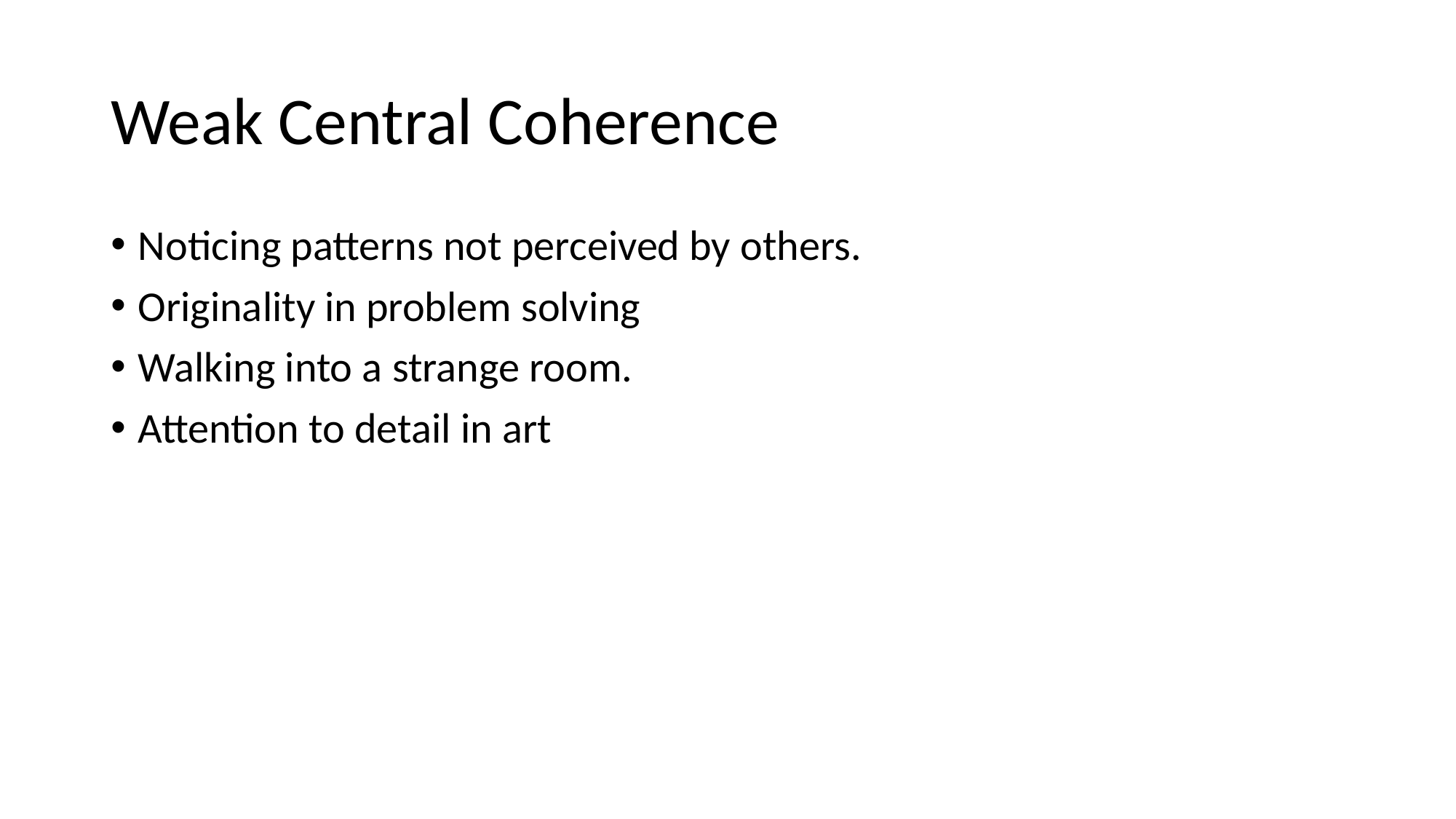

# Weak Central Coherence
Noticing patterns not perceived by others.
Originality in problem solving
Walking into a strange room.
Attention to detail in art